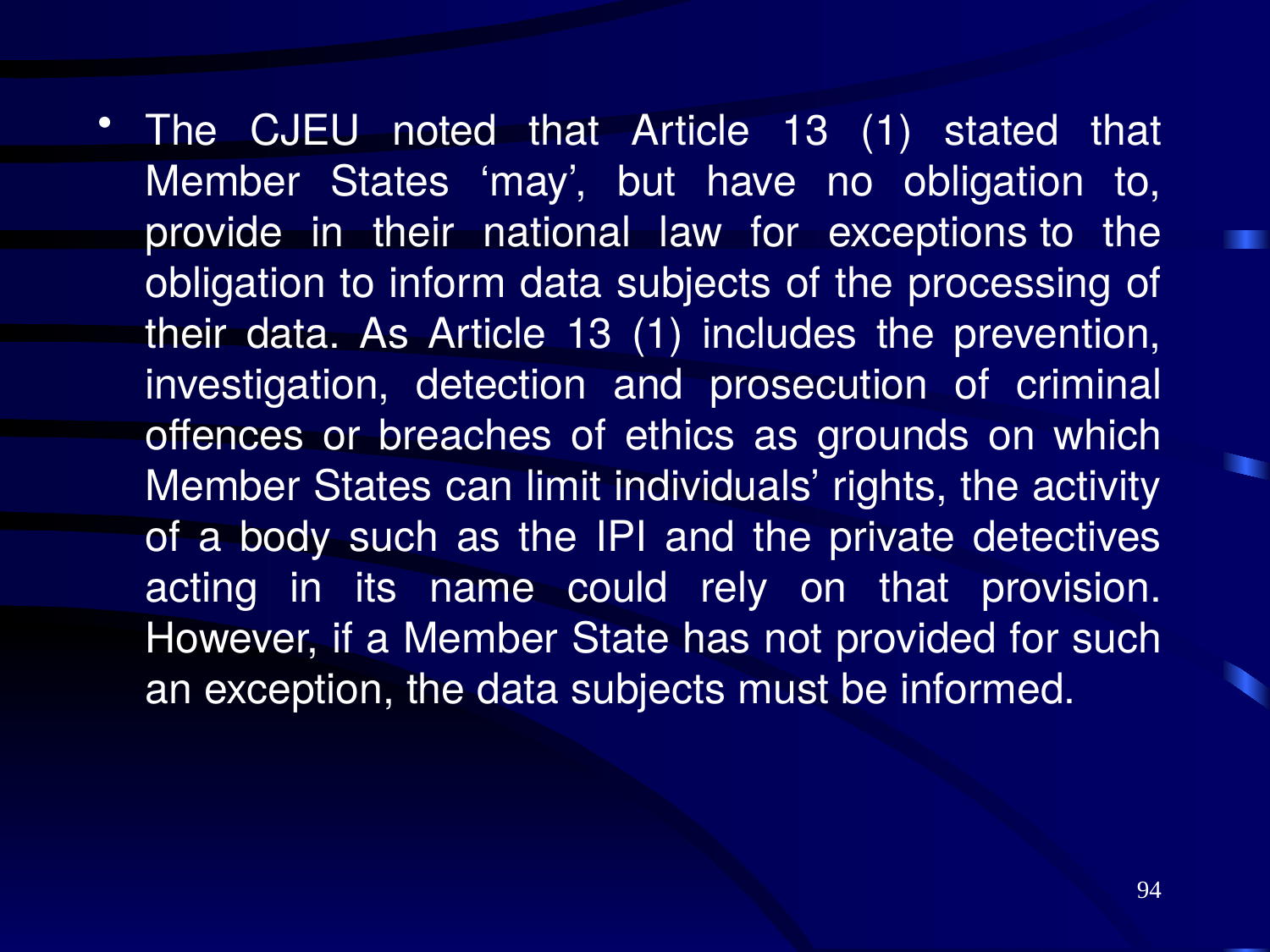

The CJEU noted that Article 13 (1) stated that Member States ‘may’, but have no obligation to, provide in their national law for exceptions to the obligation to inform data subjects of the processing of their data. As Article 13 (1) includes the prevention, investigation, detection and prosecution of criminal offences or breaches of ethics as grounds on which Member States can limit individuals’ rights, the activity of a body such as the IPI and the private detectives acting in its name could rely on that provision. However, if a Member State has not provided for such an exception, the data subjects must be informed.

94